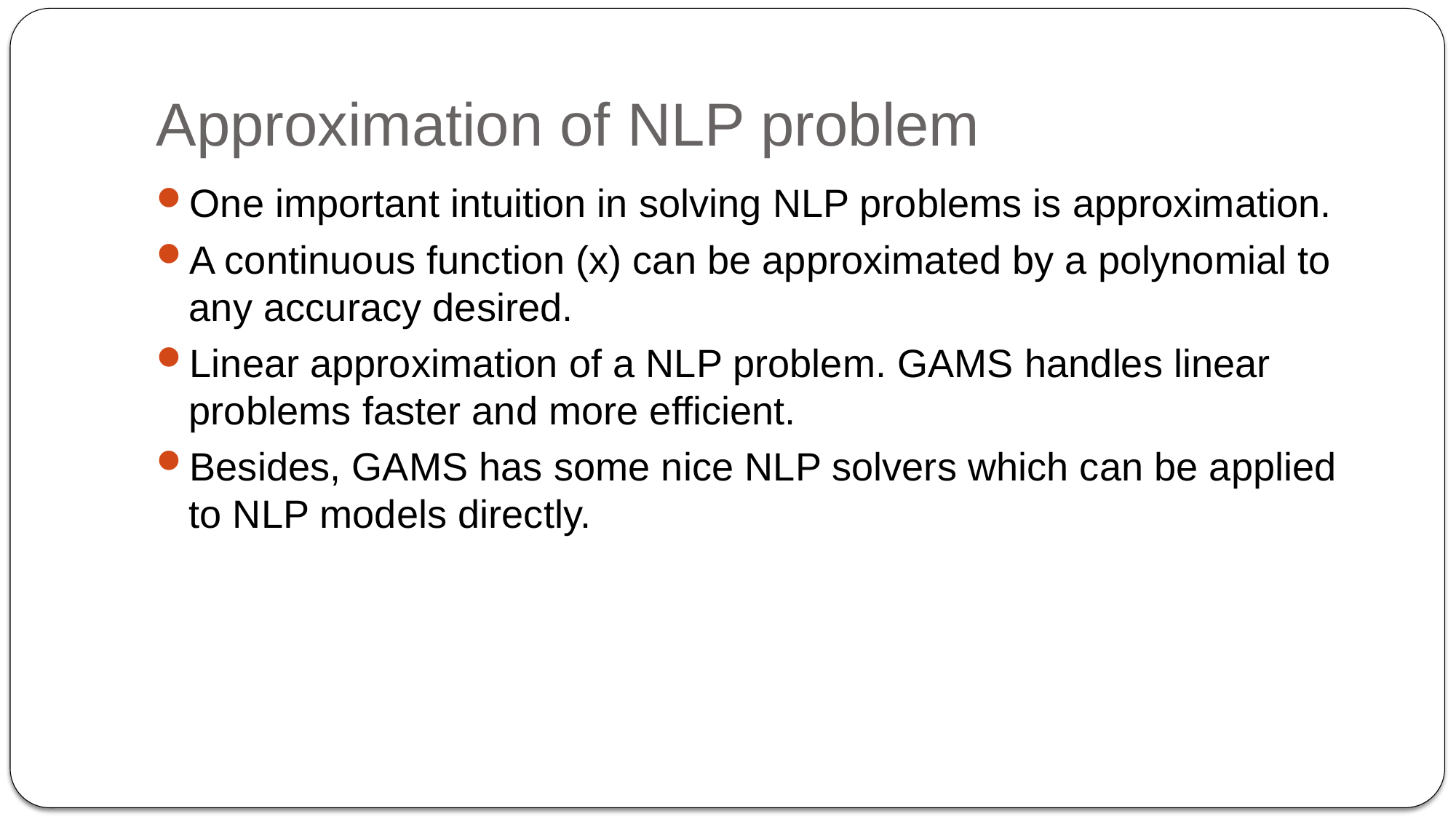

# Approximation of NLP problem
One important intuition in solving NLP problems is approximation.
A continuous function (x) can be approximated by a polynomial to any accuracy desired.
Linear approximation of a NLP problem. GAMS handles linear problems faster and more efficient.
Besides, GAMS has some nice NLP solvers which can be applied to NLP models directly.